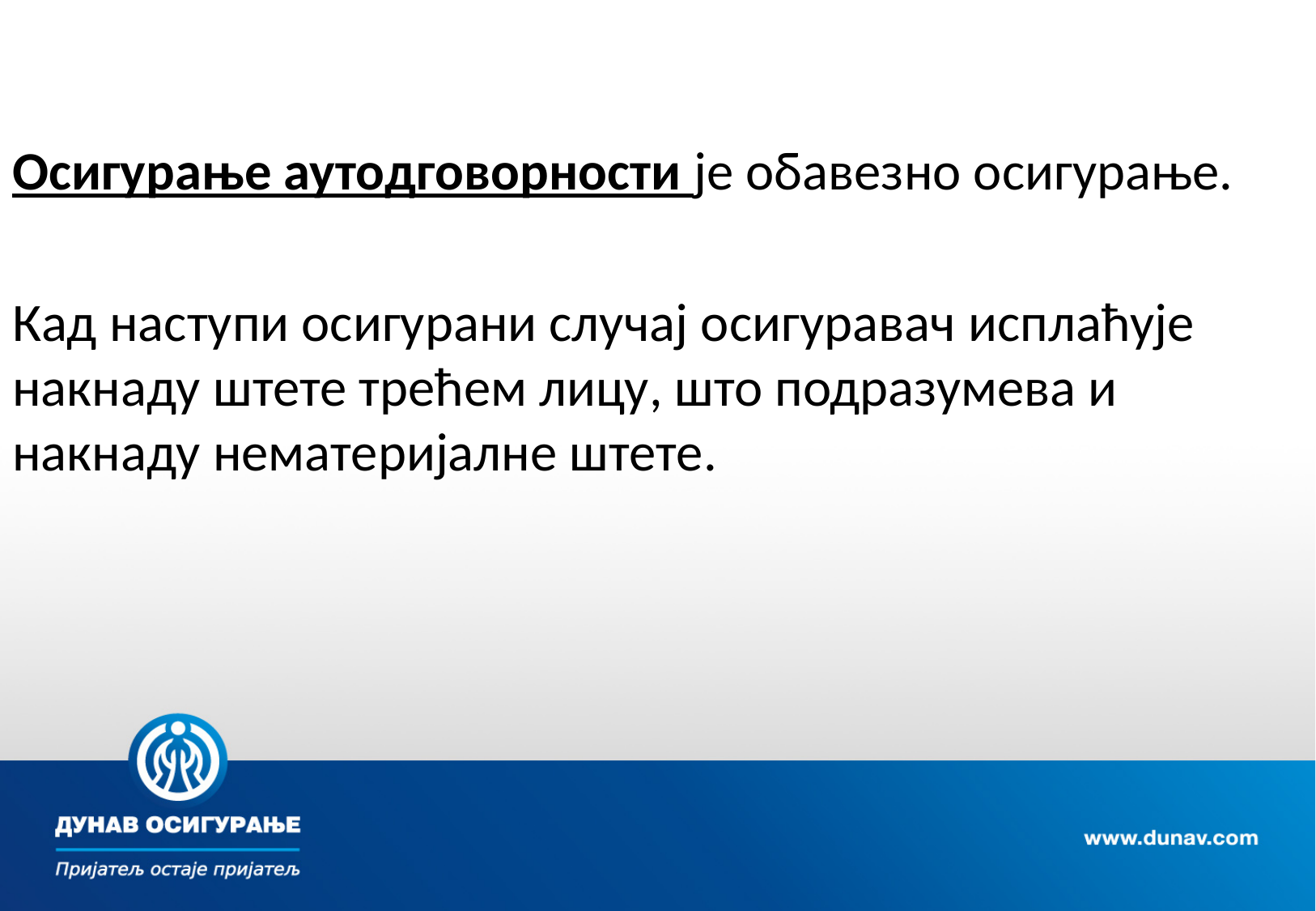

Осигурање аутодговорности је обавезно осигурање.

Кад наступи осигурани случај осигуравач исплаћује накнаду штете трећем лицу, што подразумева и накнаду нематеријалне штете.